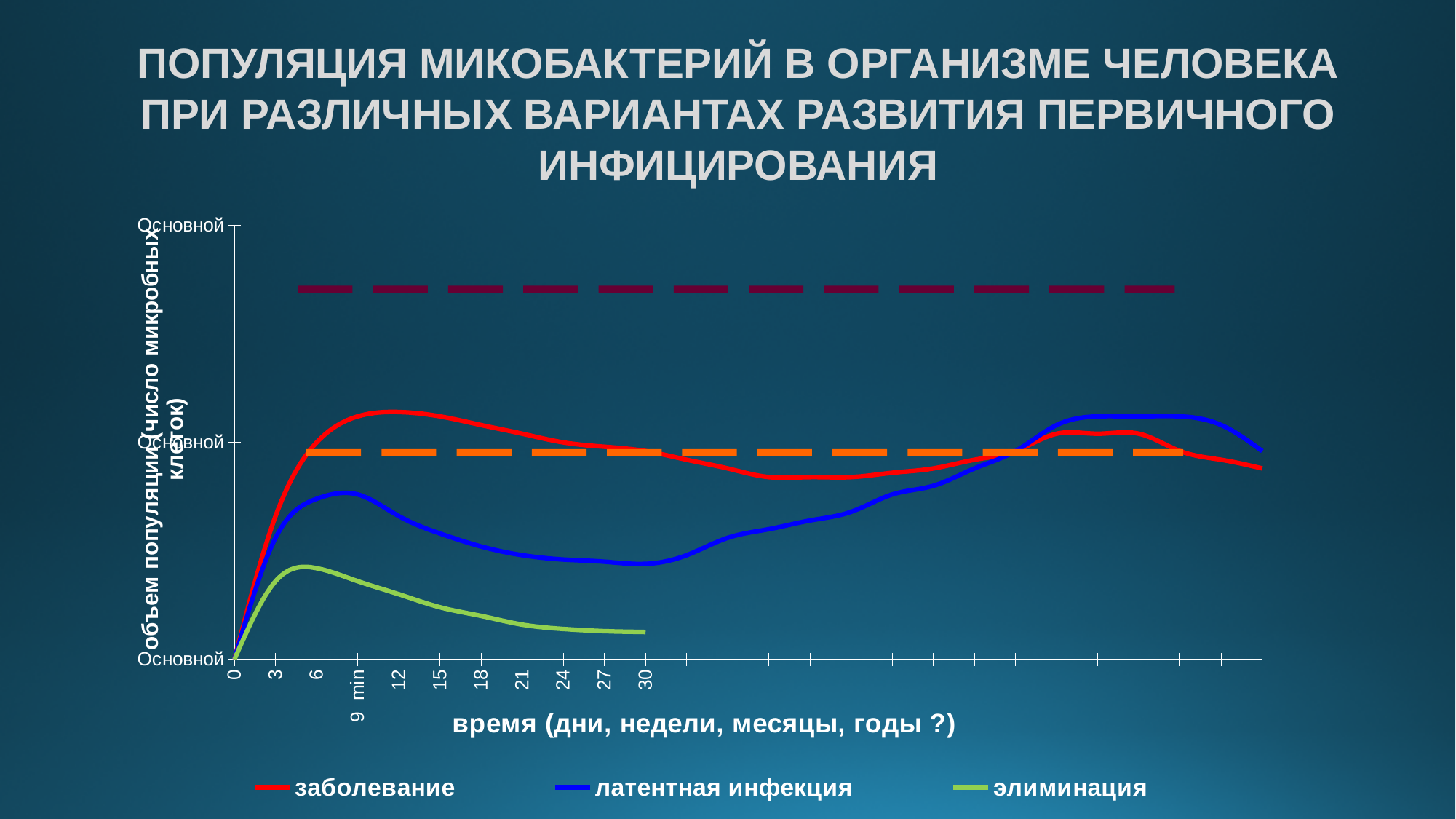

ПОПУЛЯЦИЯ МИКОБАКТЕРИЙ В ОРГАНИЗМЕ ЧЕЛОВЕКА ПРИ РАЗЛИЧНЫХ ВАРИАНТАХ РАЗВИТИЯ ПЕРВИЧНОГО ИНФИЦИРОВАНИЯ

### Chart

| Category | заболевание | латентная инфекция | элиминация |
|---|---|---|---|
| 0 | 0.0 | 0.0 | 0.0 |
| 3 | 33.0 | 28.0 | 18.0 |
| 6 | 50.0 | 37.0 | 21.0 |
| 9  min | 56.0 | 38.0 | 18.0 |
| 12 | 57.0 | 33.0 | 15.0 |
| 15 | 56.0 | 29.0 | 12.0 |
| 18 | 54.0 | 26.0 | 10.0 |
| 21 | 52.0 | 24.0 | 8.0 |
| 24 | 50.0 | 23.0 | 7.0 |
| 27 | 49.0 | 22.5 | 6.5 |
| 30 | 48.0 | 22.0 | 6.3 |